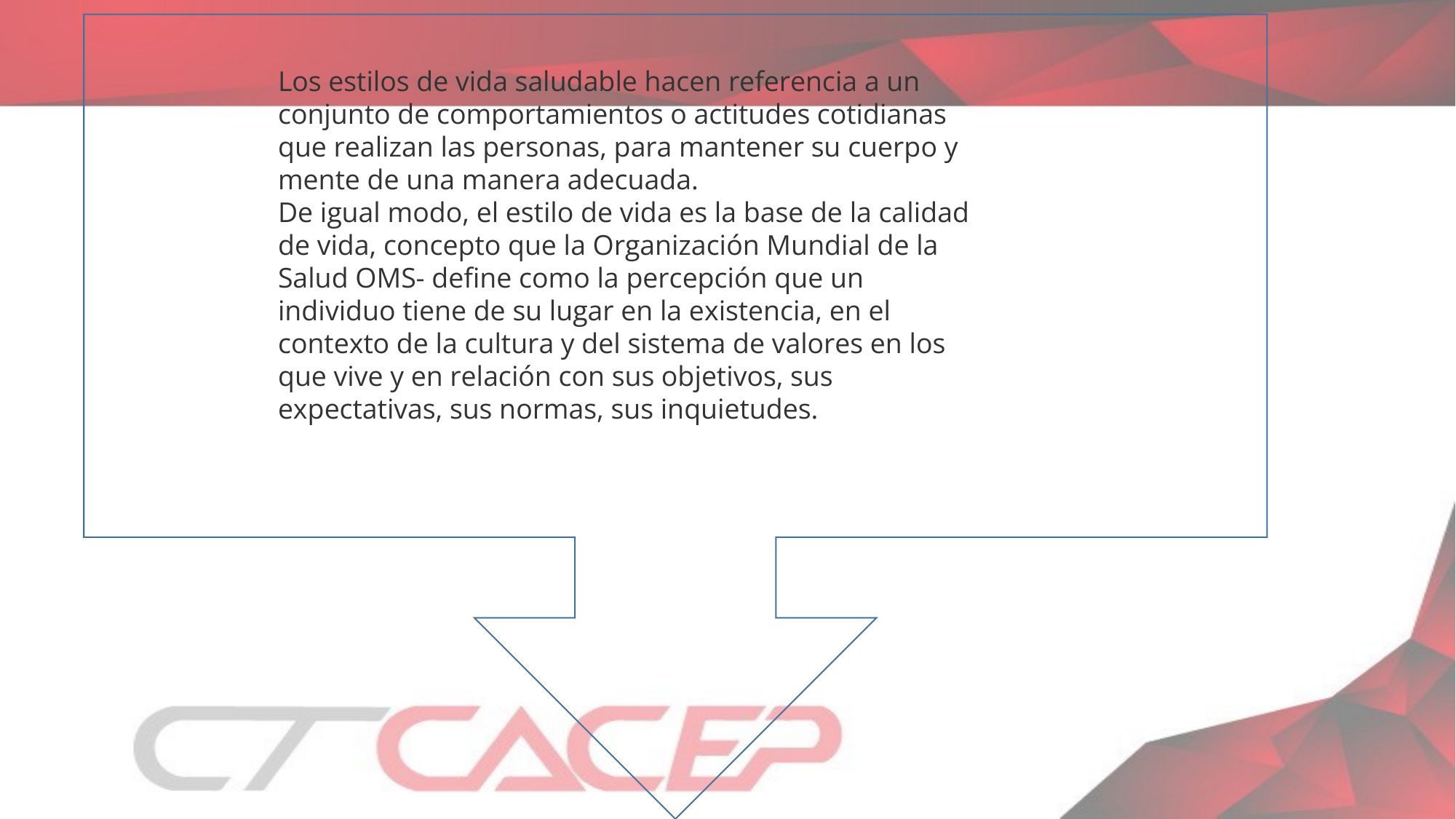

Los estilos de vida saludable hacen referencia a un conjunto de comportamientos o actitudes cotidianas que realizan las personas, para mantener su cuerpo y mente de una manera adecuada.
De igual modo, el estilo de vida es la base de la calidad de vida, concepto que la Organización Mundial de la Salud OMS- define como la percepción que un individuo tiene de su lugar en la existencia, en el contexto de la cultura y del sistema de valores en los que vive y en relación con sus objetivos, sus expectativas, sus normas, sus inquietudes.